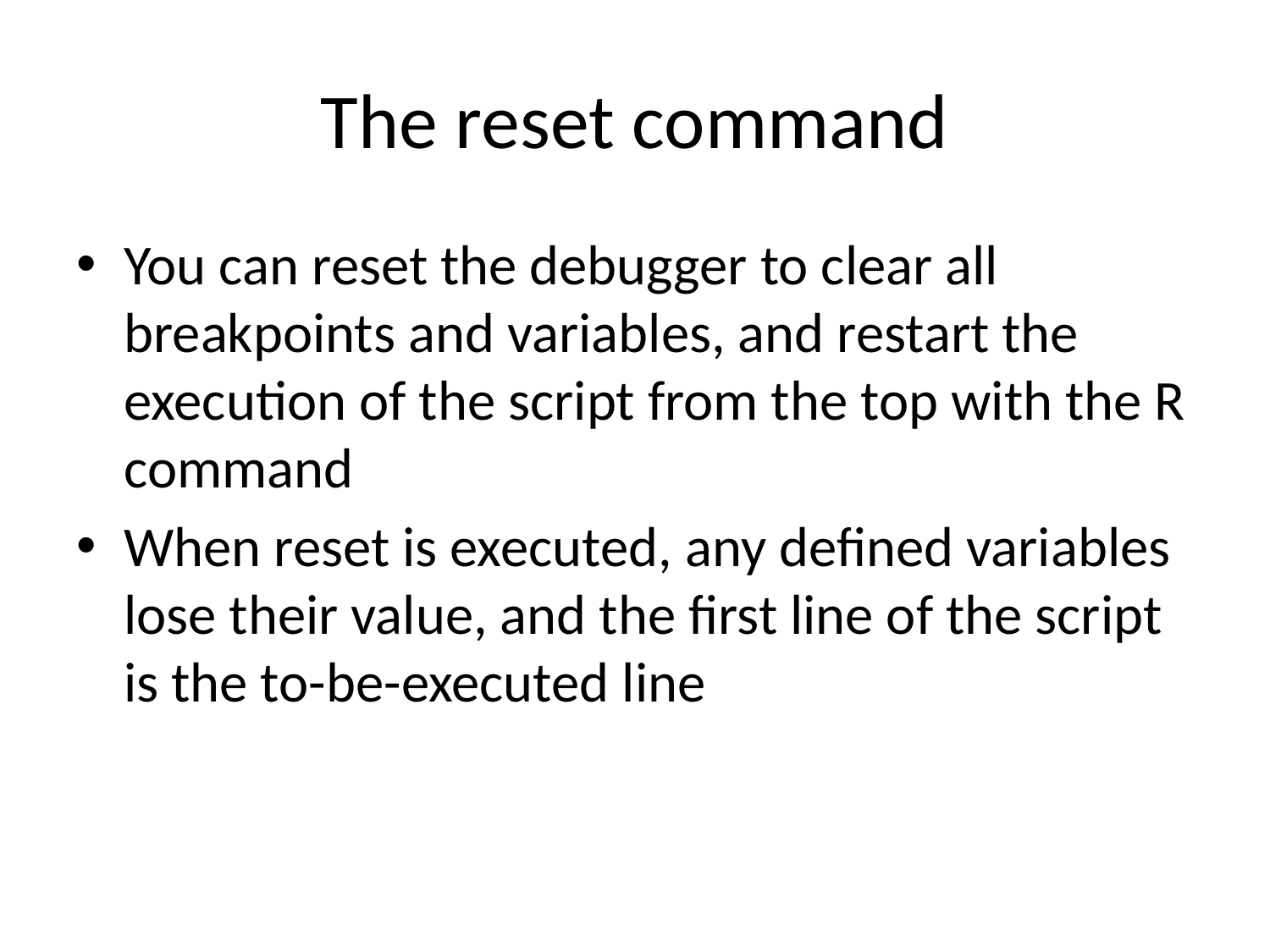

# The reset command
You can reset the debugger to clear all breakpoints and variables, and restart the execution of the script from the top with the R command
When reset is executed, any defined variables lose their value, and the first line of the script is the to-be-executed line